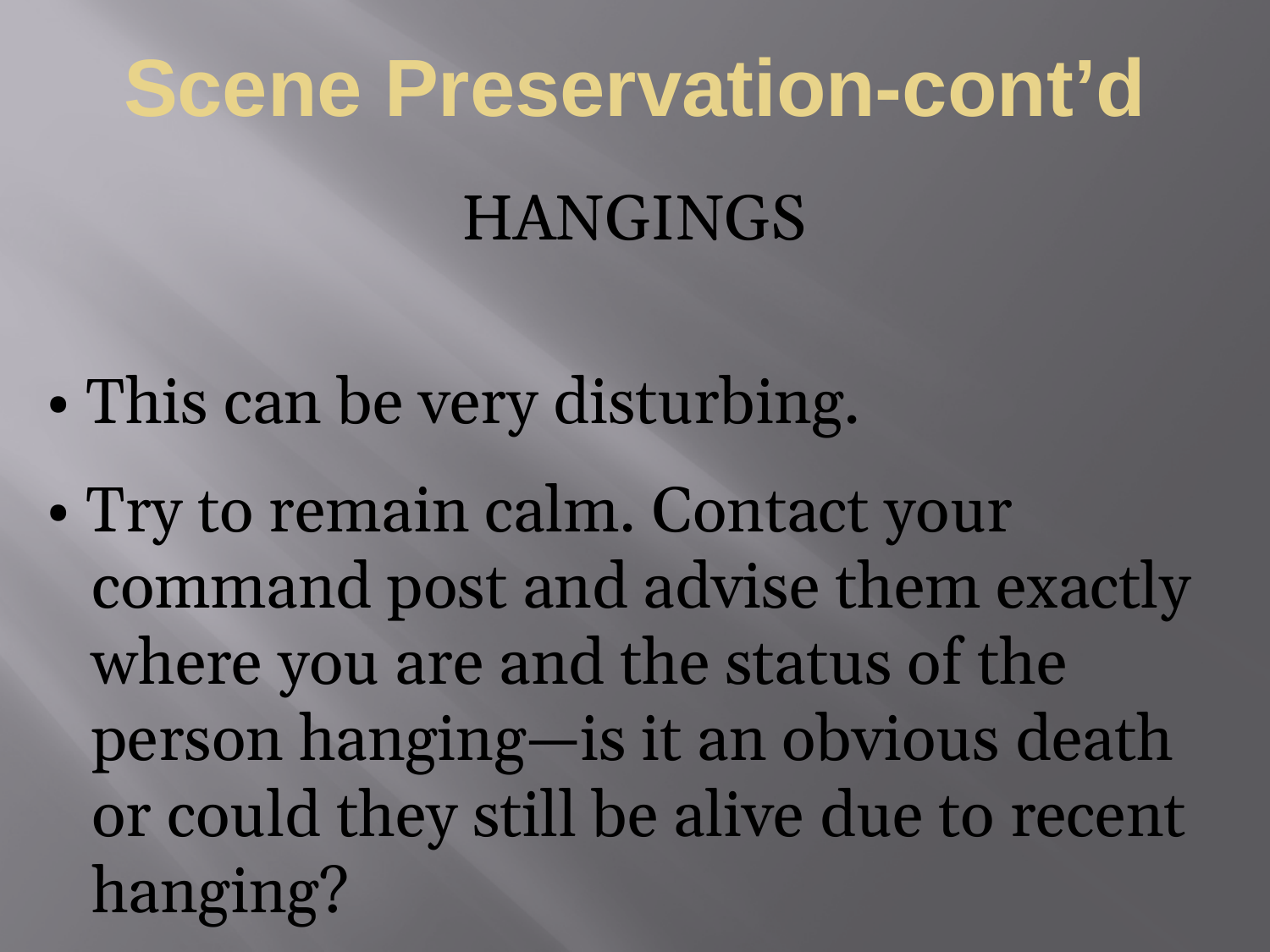

# Scene Preservation-cont’d
HANGINGS

• This can be very disturbing.
• Try to remain calm. Contact your command post and advise them exactly where you are and the status of the person hanging—is it an obvious death or could they still be alive due to recent hanging?